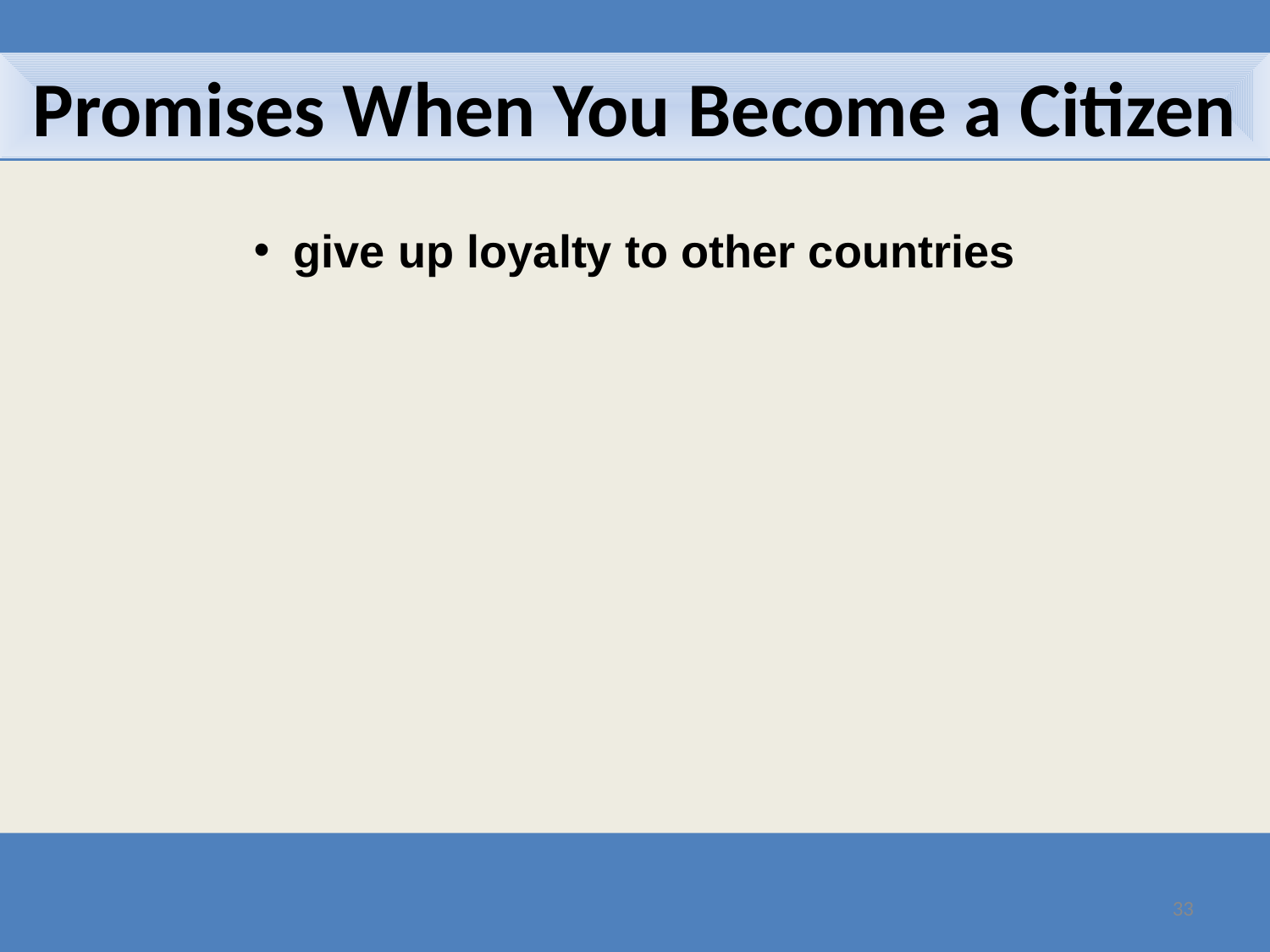

Promises When You Become a Citizen

give up loyalty to other countries

33